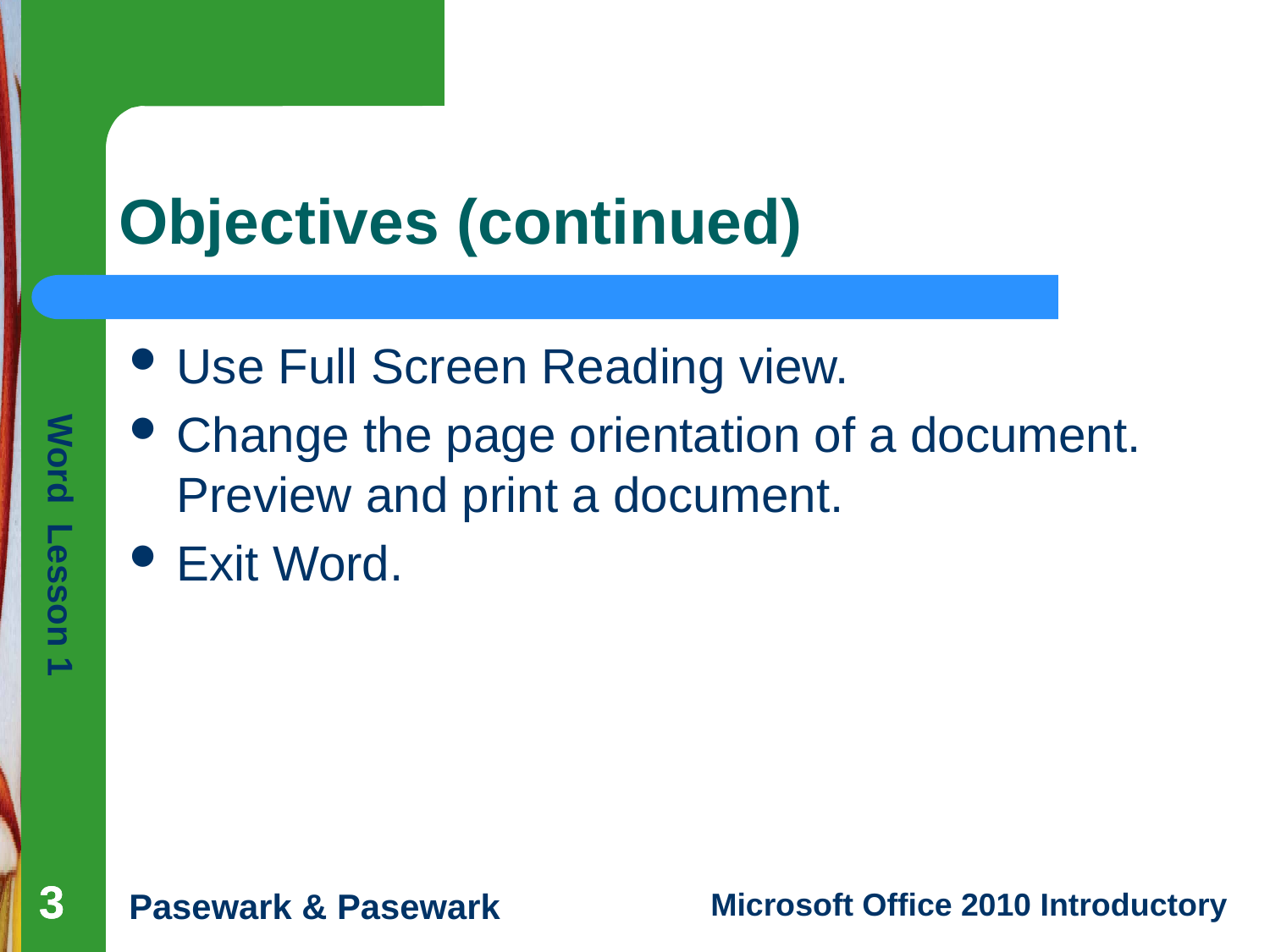

# Objectives (continued)
Use Full Screen Reading view.
Change the page orientation of a document. Preview and print a document.
Exit Word.
3
3
3